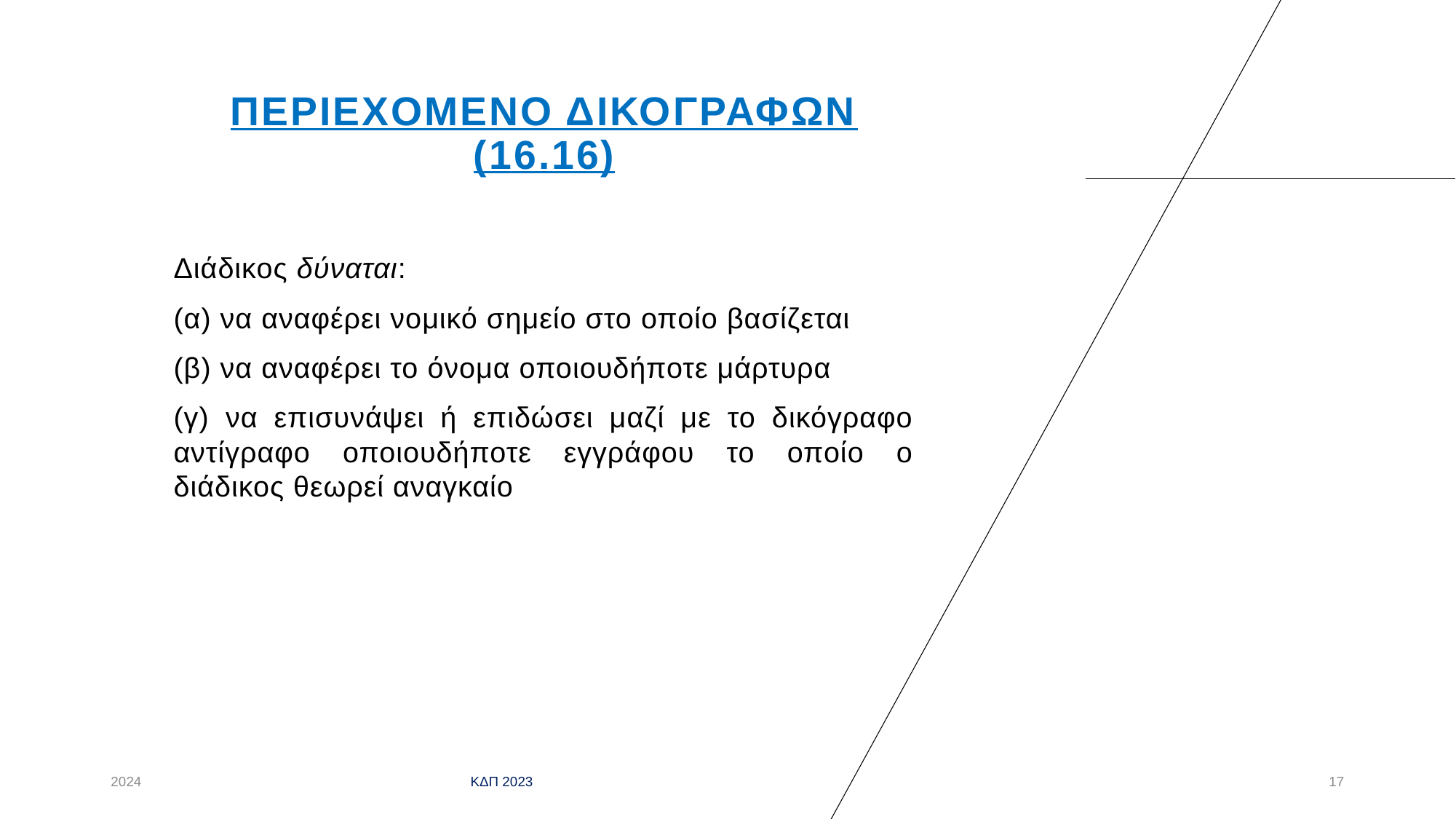

# Περιεχομενο δικογραφων (16.16)

Διάδικος δύναται:
(α) να αναφέρει νομικό σημείο στο οποίο βασίζεται
(β) να αναφέρει το όνομα οποιουδήποτε μάρτυρα
(γ) να επισυνάψει ή επιδώσει μαζί με το δικόγραφο αντίγραφο οποιουδήποτε εγγράφου το οποίο ο διάδικος θεωρεί αναγκαίο

2024
ΚΔΠ 2023
17